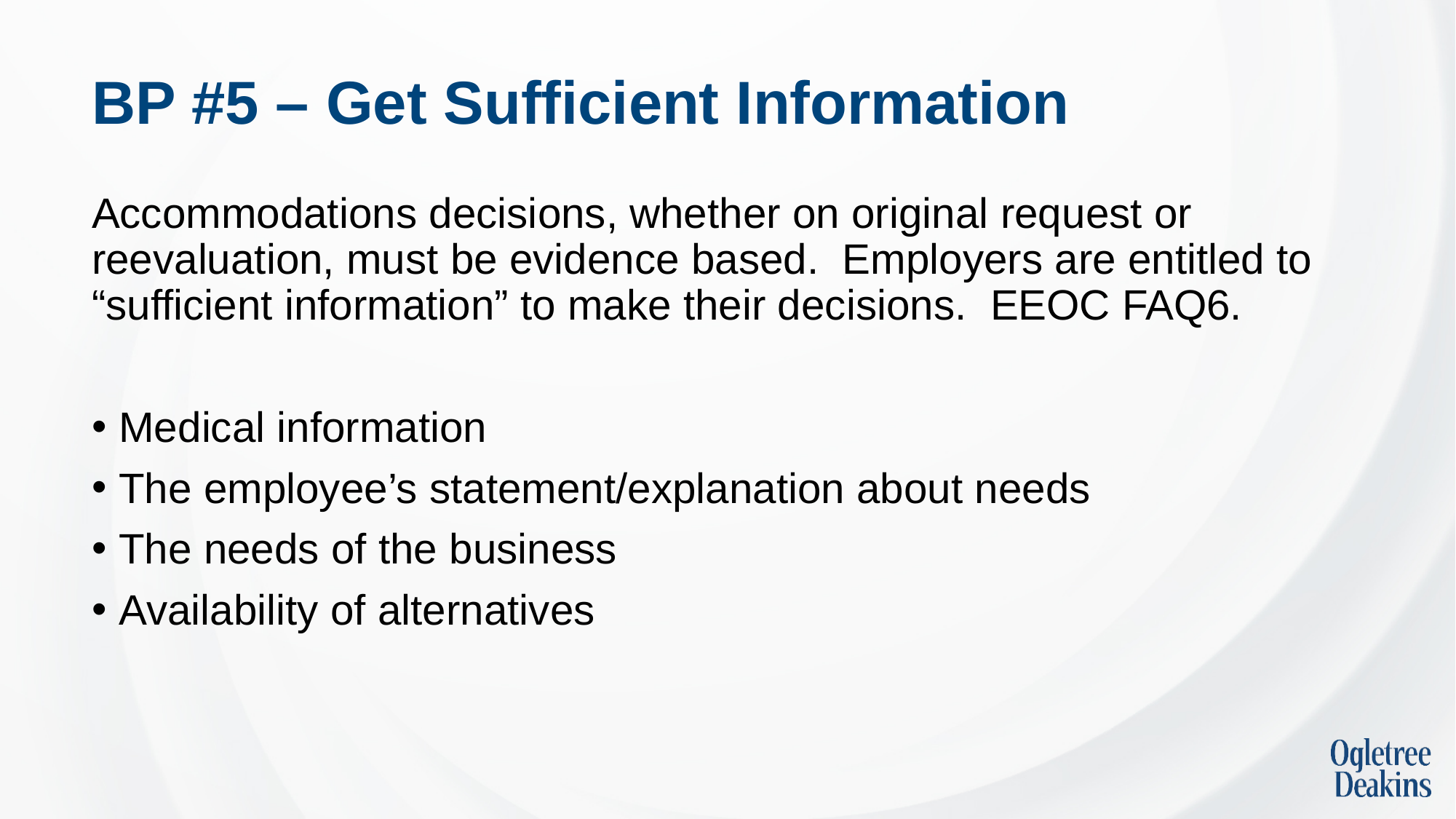

# BP #5 – Get Sufficient Information
Accommodations decisions, whether on original request or reevaluation, must be evidence based.  Employers are entitled to “sufficient information” to make their decisions.  EEOC FAQ6.

Medical information
The employee’s statement/explanation about needs
The needs of the business
Availability of alternatives